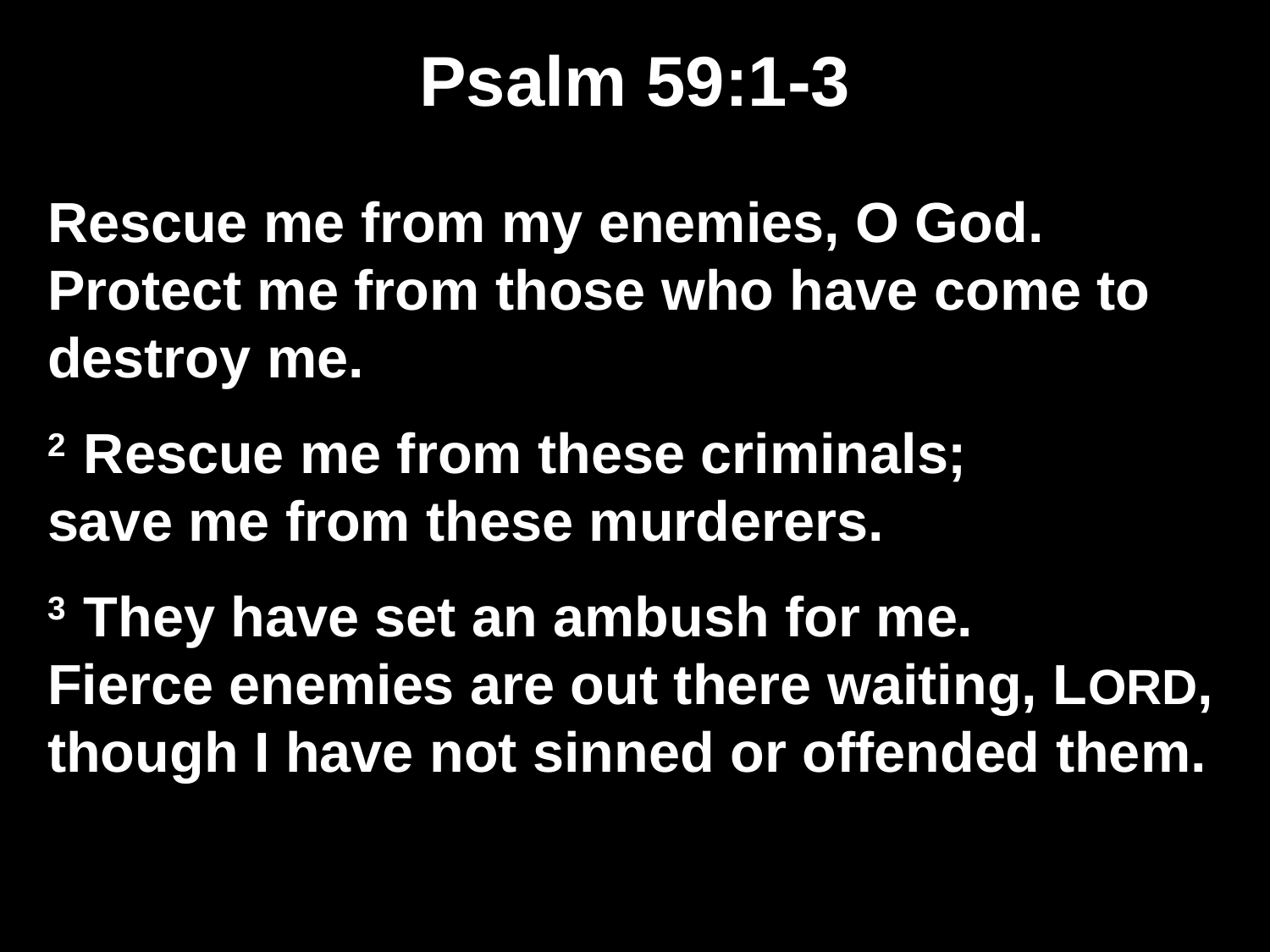

Psalm 59:1-3
Rescue me from my enemies, O God.
Protect me from those who have come to destroy me.
2  Rescue me from these criminals;
save me from these murderers.
3  They have set an ambush for me.
Fierce enemies are out there waiting, LORD,
though I have not sinned or offended them.